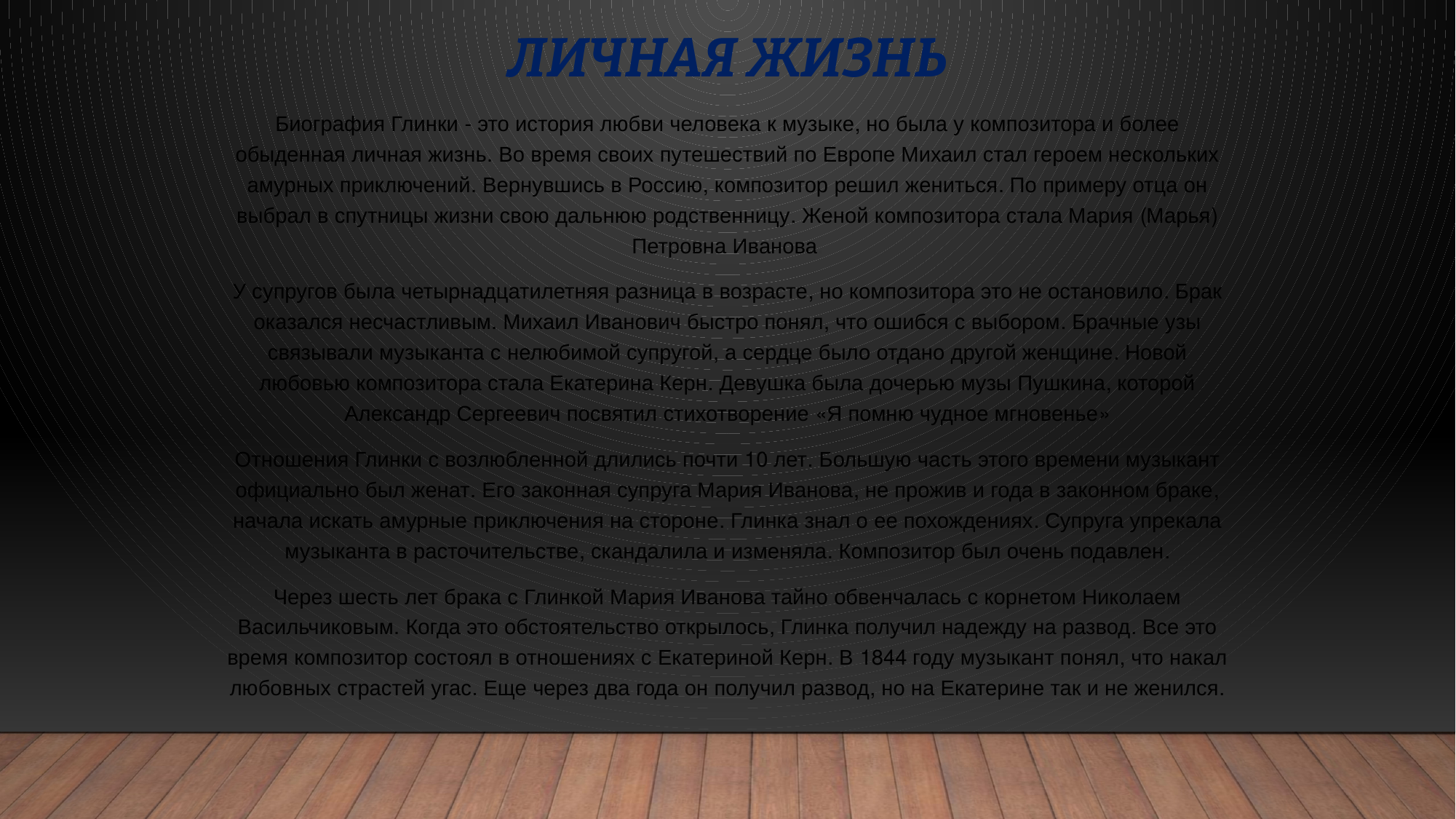

# Личная жизнь
Биография Глинки - это история любви человека к музыке, но была у композитора и более обыденная личная жизнь. Во время своих путешествий по Европе Михаил стал героем нескольких амурных приключений. Вернувшись в Россию, композитор решил жениться. По примеру отца он выбрал в спутницы жизни свою дальнюю родственницу. Женой композитора стала Мария (Марья) Петровна Иванова.
У супругов была четырнадцатилетняя разница в возрасте, но композитора это не остановило. Брак оказался несчастливым. Михаил Иванович быстро понял, что ошибся с выбором. Брачные узы связывали музыканта с нелюбимой супругой, а сердце было отдано другой женщине. Новой любовью композитора стала Екатерина Керн. Девушка была дочерью музы Пушкина, которой Александр Сергеевич посвятил стихотворение «Я помню чудное мгновенье»
Отношения Глинки с возлюбленной длились почти 10 лет. Большую часть этого времени музыкант официально был женат. Его законная супруга Мария Иванова, не прожив и года в законном браке, начала искать амурные приключения на стороне. Глинка знал о ее похождениях. Супруга упрекала музыканта в расточительстве, скандалила и изменяла. Композитор был очень подавлен.
Через шесть лет брака с Глинкой Мария Иванова тайно обвенчалась с корнетом Николаем Васильчиковым. Когда это обстоятельство открылось, Глинка получил надежду на развод. Все это время композитор состоял в отношениях с Екатериной Керн. В 1844 году музыкант понял, что накал любовных страстей угас. Еще через два года он получил развод, но на Екатерине так и не женился.